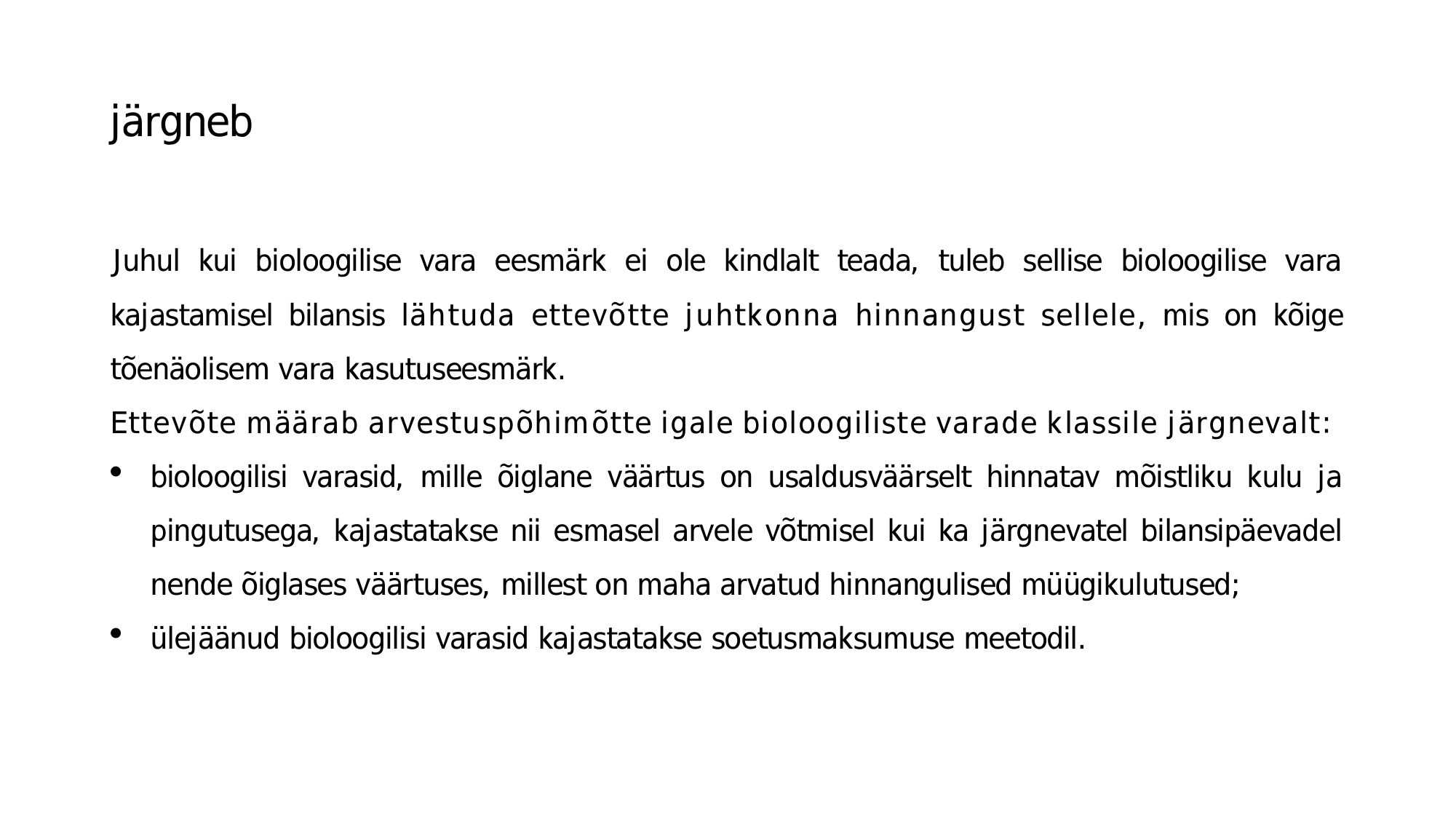

# järgneb
Juhul kui bioloogilise vara eesmärk ei ole kindlalt teada, tuleb sellise bioloogilise vara kajastamisel bilansis lähtuda ettevõtte juhtkonna hinnangust sellele, mis on kõige tõenäolisem vara kasutuseesmärk.
Ettevõte määrab arvestuspõhimõtte igale bioloogiliste varade klassile järgnevalt:
bioloogilisi varasid, mille õiglane väärtus on usaldusväärselt hinnatav mõistliku kulu ja pingutusega, kajastatakse nii esmasel arvele võtmisel kui ka järgnevatel bilansipäevadel nende õiglases väärtuses, millest on maha arvatud hinnangulised müügikulutused;
ülejäänud bioloogilisi varasid kajastatakse soetusmaksumuse meetodil.